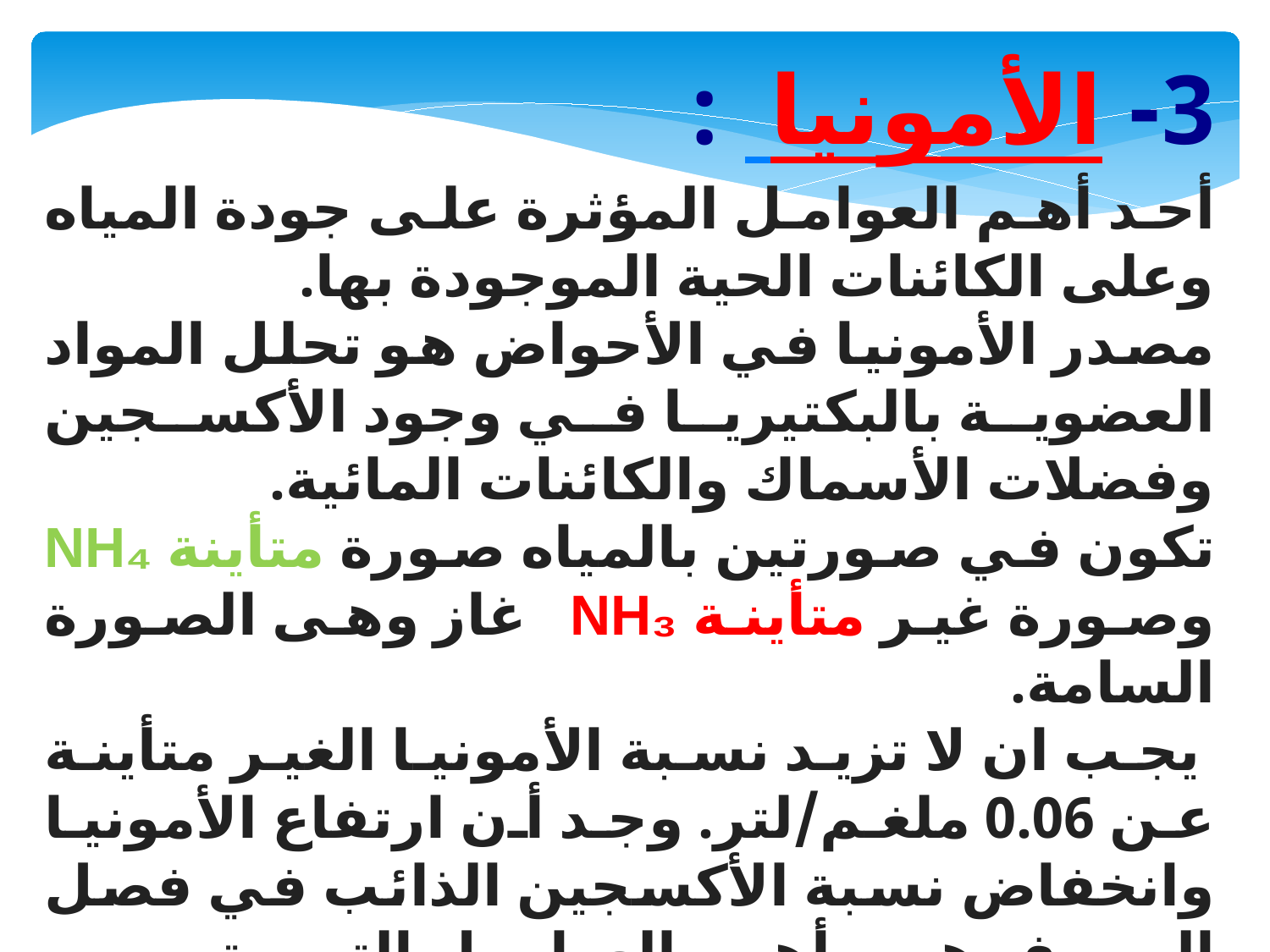

3-  الأمونيا :
أحد أهم العوامل المؤثرة على جودة المياه وعلى الكائنات الحية الموجودة بها.
مصدر الأمونيا في الأحواض هو تحلل المواد العضوية بالبكتيريا في وجود الأكسجين وفضلات الأسماك والكائنات المائية.
تكون في صورتين بالمياه صورة متأينة NH₄ وصورة غير متأينة NH₃   غاز وهى الصورة السامة.
 يجب ان لا تزيد نسبة الأمونيا الغير متأينة عن 0.06 ملغم/لتر. وجد أن ارتفاع الأمونيا وانخفاض نسبة الأكسجين الذائب في فصل الصيف هي أهم العوامل التي تسبب الوفيات بكميات كبيرة. بزيادة الpH   والحرارة تزداد نسبة الأمونيا السامة في المياه.